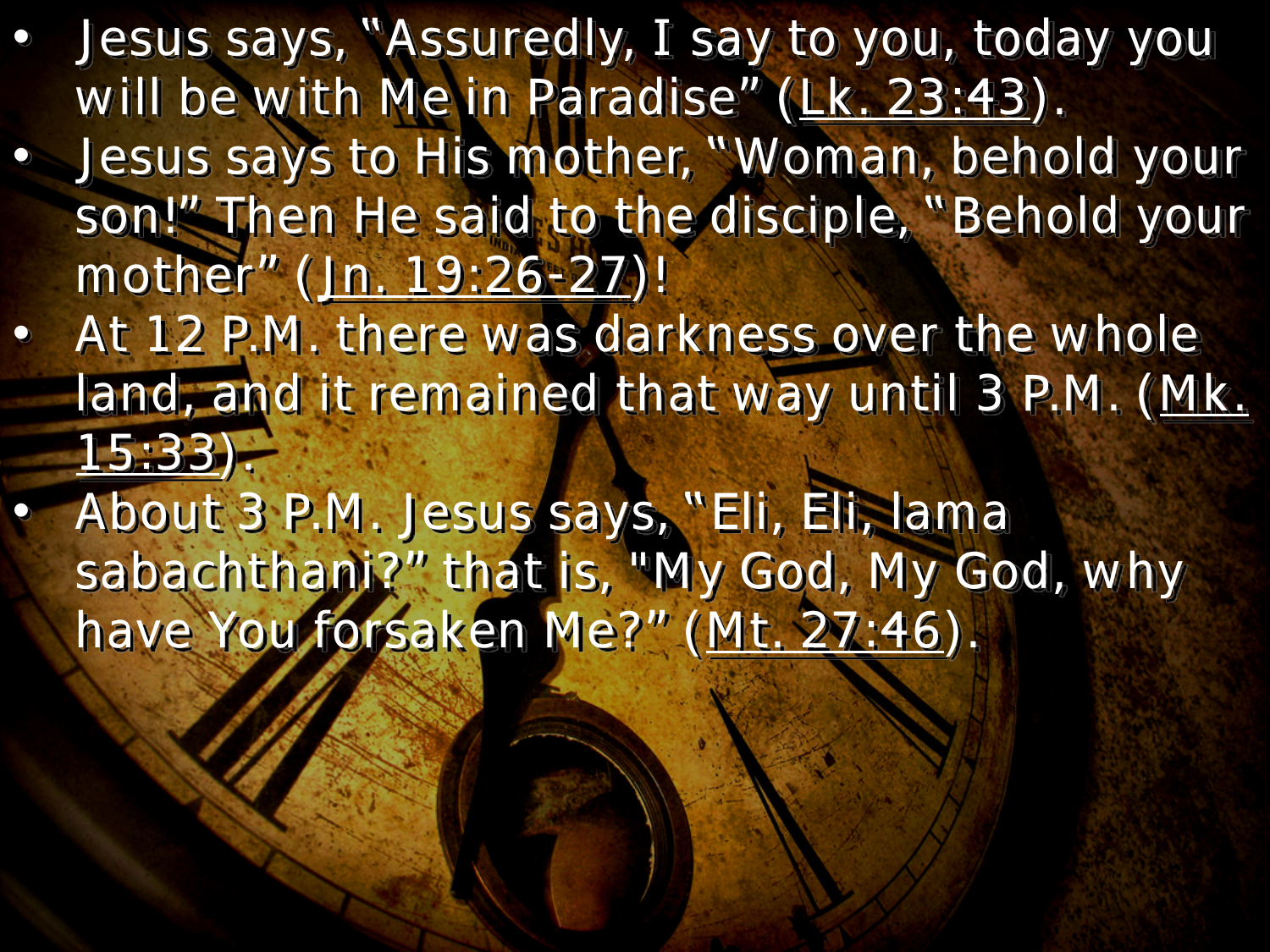

Jesus says, “Assuredly, I say to you, today you will be with Me in Paradise” (Lk. 23:43).
Jesus says to His mother, “Woman, behold your son!” Then He said to the disciple, “Behold your mother” (Jn. 19:26-27)!
At 12 P.M. there was darkness over the whole land, and it remained that way until 3 P.M. (Mk. 15:33).
About 3 P.M. Jesus says, “Eli, Eli, lama sabachthani?” that is, "My God, My God, why have You forsaken Me?” (Mt. 27:46).